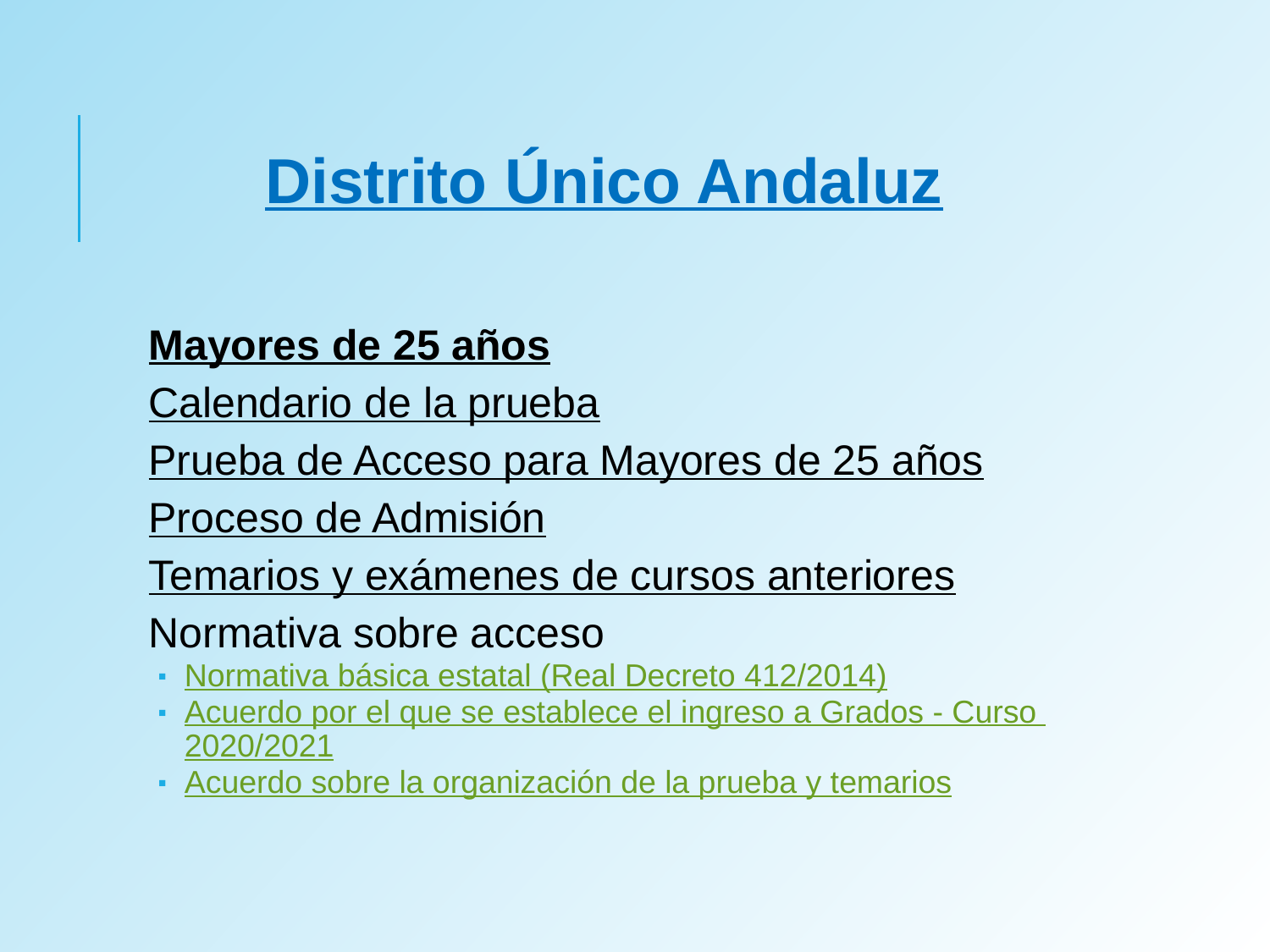

# Distrito Único Andaluz
Mayores de 25 años
Calendario de la prueba
Prueba de Acceso para Mayores de 25 años
Proceso de Admisión
Temarios y exámenes de cursos anteriores
Normativa sobre acceso
Normativa básica estatal (Real Decreto 412/2014)
Acuerdo por el que se establece el ingreso a Grados - Curso 2020/2021
Acuerdo sobre la organización de la prueba y temarios